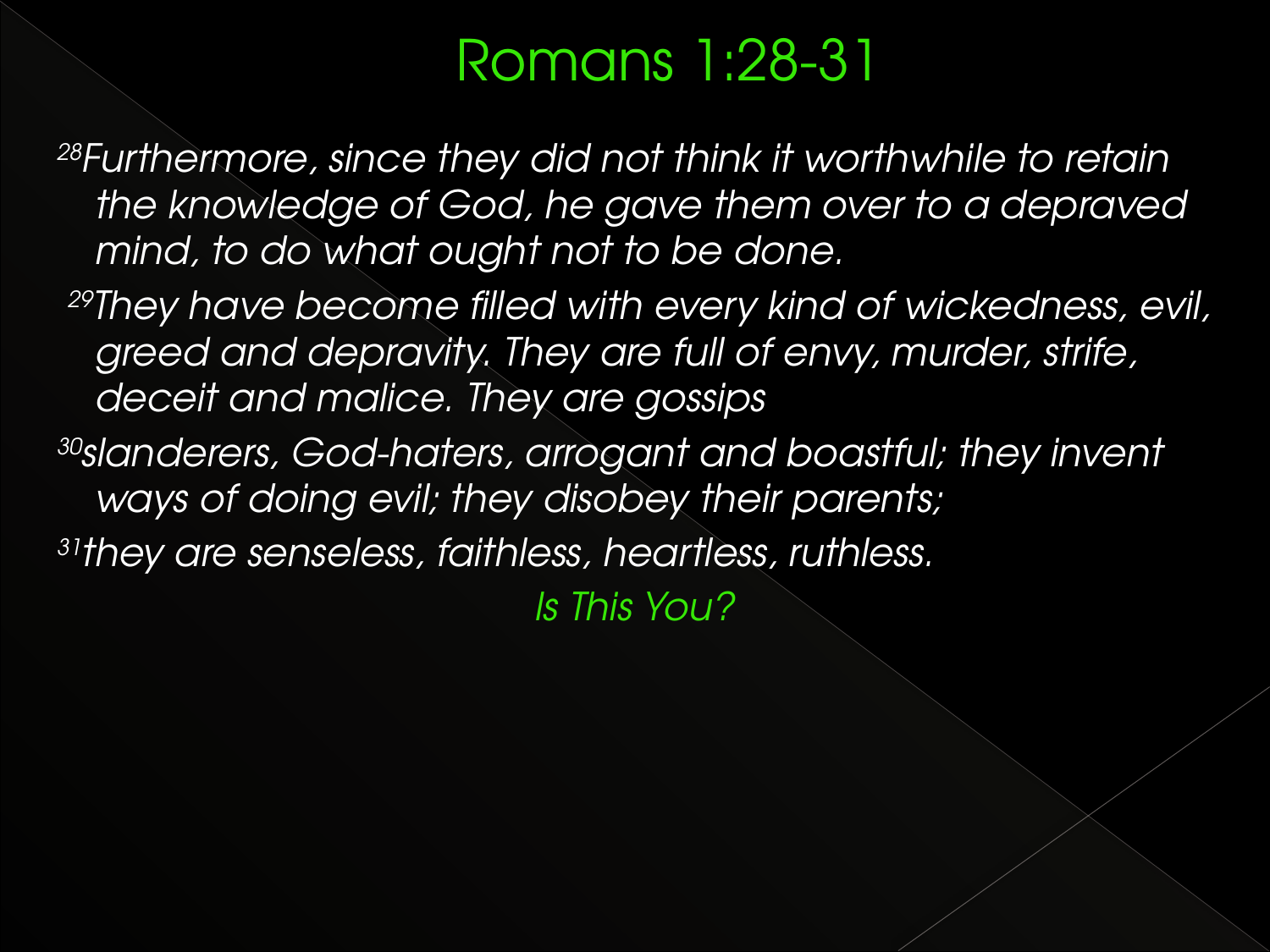

# Romans 1:28-31
28Furthermore, since they did not think it worthwhile to retain the knowledge of God, he gave them over to a depraved mind, to do what ought not to be done.
 29They have become filled with every kind of wickedness, evil, greed and depravity. They are full of envy, murder, strife, deceit and malice. They are gossips
30slanderers, God-haters, arrogant and boastful; they invent ways of doing evil; they disobey their parents;
31they are senseless, faithless, heartless, ruthless.
Is This You?